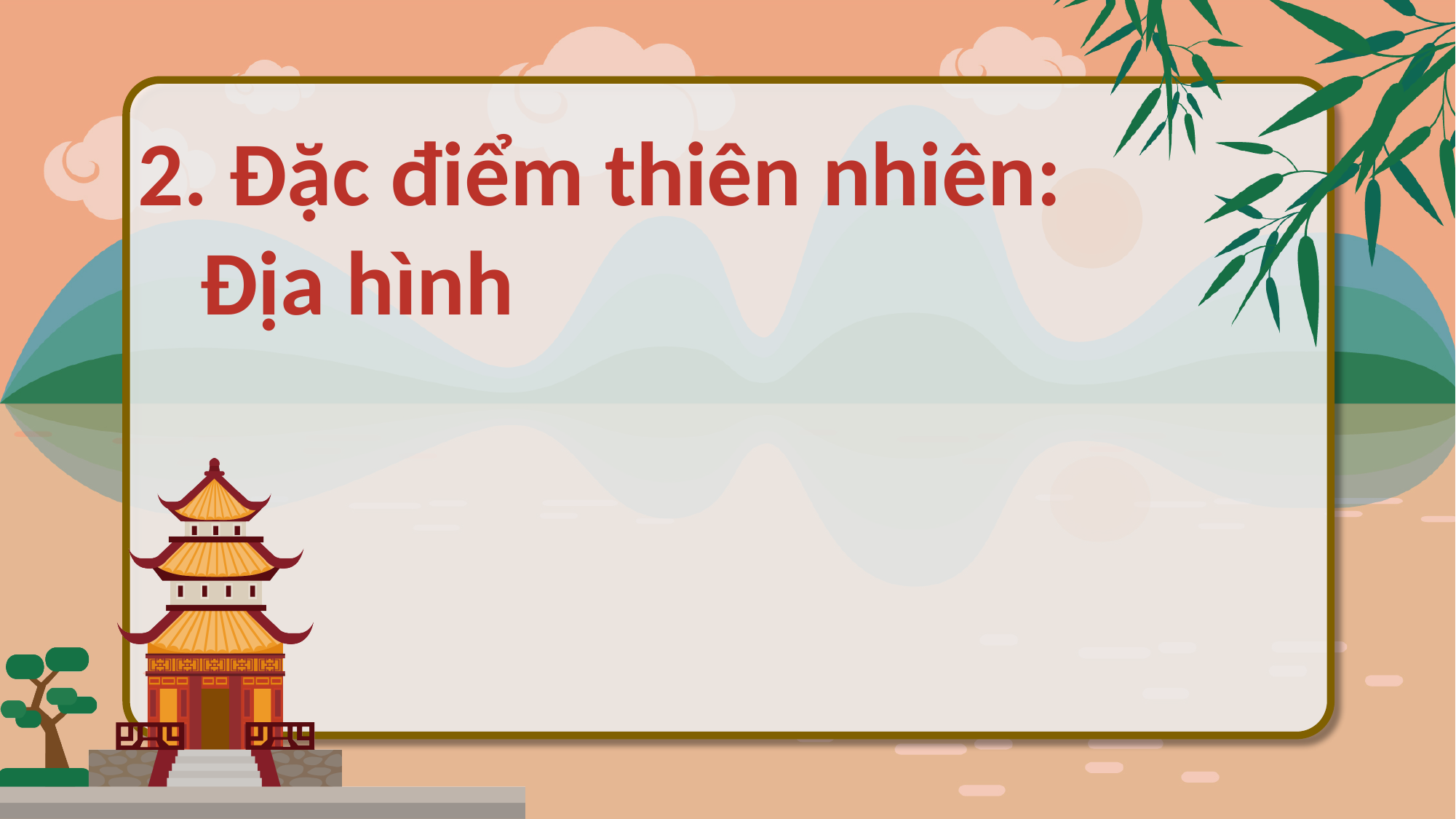

2. Đặc điểm thiên nhiên:
   Địa hình